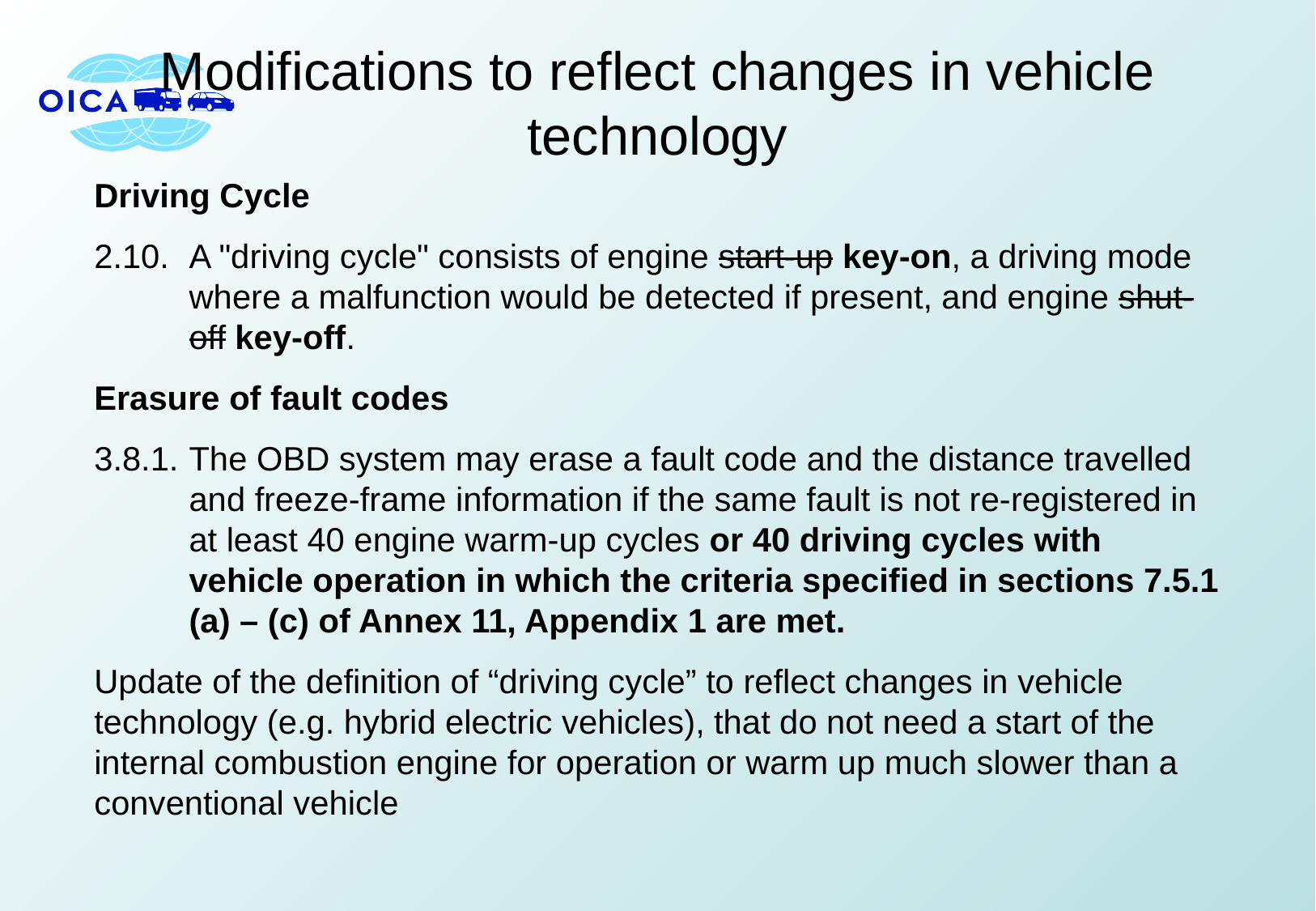

# Modifications to reflect changes in vehicle technology
Driving Cycle
2.10.	A "driving cycle" consists of engine start-up key-on, a driving mode where a malfunction would be detected if present, and engine shut-off key-off.
Erasure of fault codes
3.8.1.	The OBD system may erase a fault code and the distance travelled and freeze-frame information if the same fault is not re-registered in at least 40 engine warm-up cycles or 40 driving cycles with vehicle operation in which the criteria specified in sections 7.5.1 (a) – (c) of Annex 11, Appendix 1 are met.
Update of the definition of “driving cycle” to reflect changes in vehicle technology (e.g. hybrid electric vehicles), that do not need a start of the internal combustion engine for operation or warm up much slower than a conventional vehicle